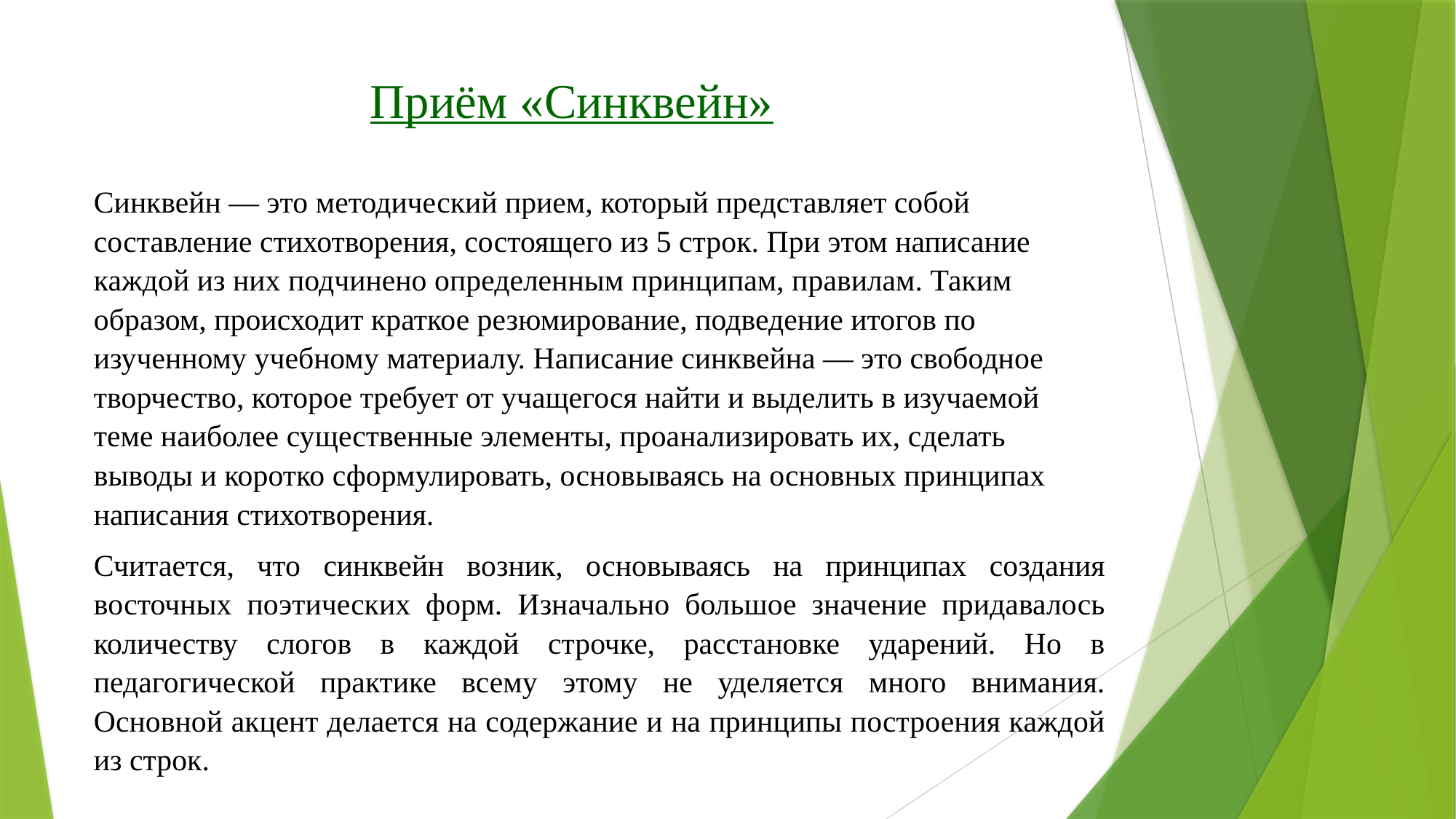

Приём «Синквейн»
Синквейн — это методический прием, который представляет собой составление стихотворения, состоящего из 5 строк. При этом написание каждой из них подчинено определенным принципам, правилам. Таким образом, происходит краткое резюмирование, подведение итогов по изученному учебному материалу. Написание синквейна — это свободное творчество, которое требует от учащегося найти и выделить в изучаемой теме наиболее существенные элементы, проанализировать их, сделать выводы и коротко сформулировать, основываясь на основных принципах написания стихотворения.
Считается, что синквейн возник, основываясь на принципах создания восточных поэтических форм. Изначально большое значение придавалось количеству слогов в каждой строчке, расстановке ударений. Но в педагогической практике всему этому не уделяется много внимания. Основной акцент делается на содержание и на принципы построения каждой из строк.